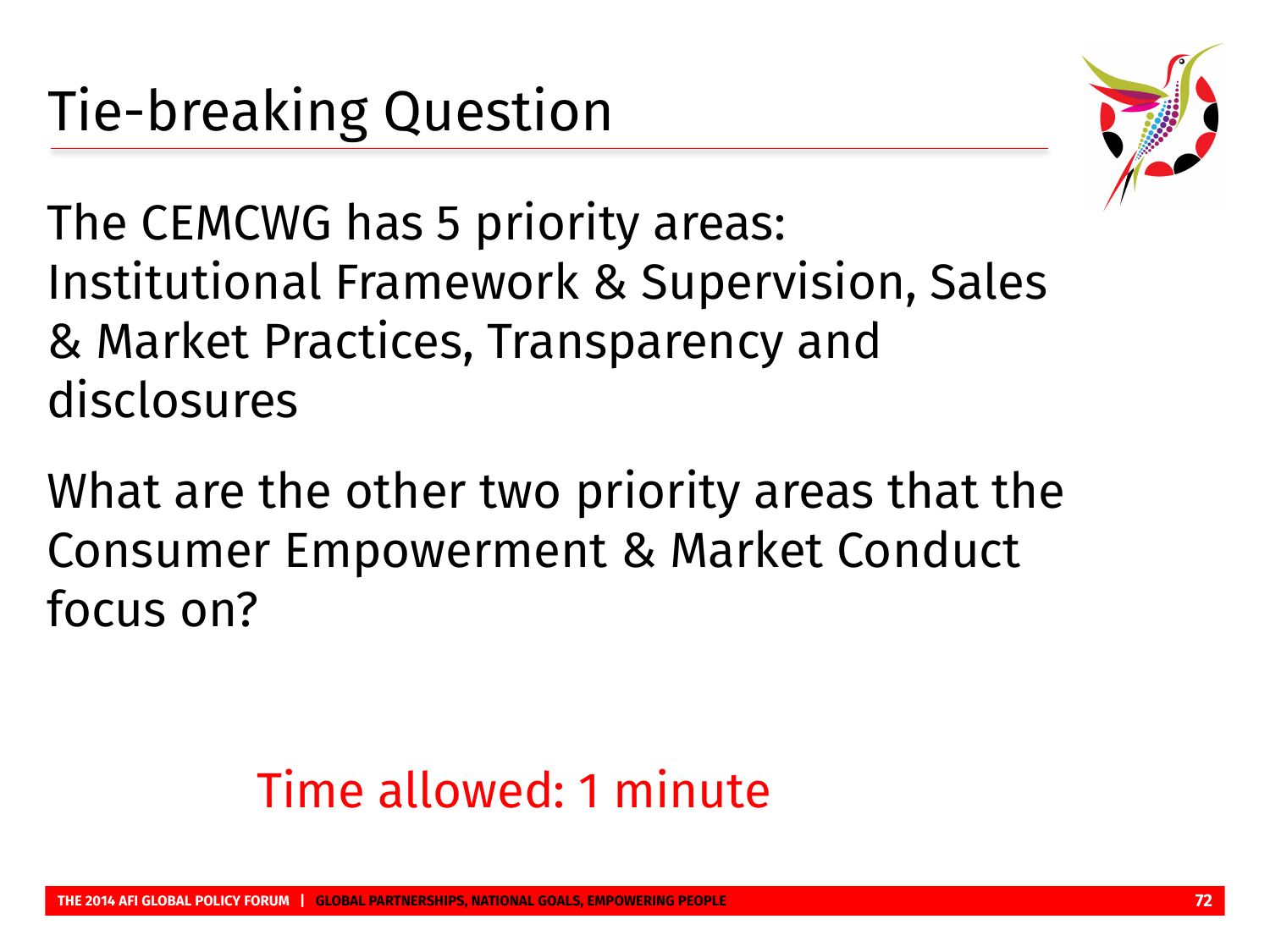

# Tie-breaking Question
The CEMCWG has 5 priority areas: Institutional Framework & Supervision, Sales & Market Practices, Transparency and disclosures
What are the other two priority areas that the Consumer Empowerment & Market Conduct focus on?

                Time allowed: 1 minute

72
THE 2014 AFI GLOBAL POLICY FORUM   |   GLOBAL PARTNERSHIPS, NATIONAL GOALS, EMPOWERING PEOPLE